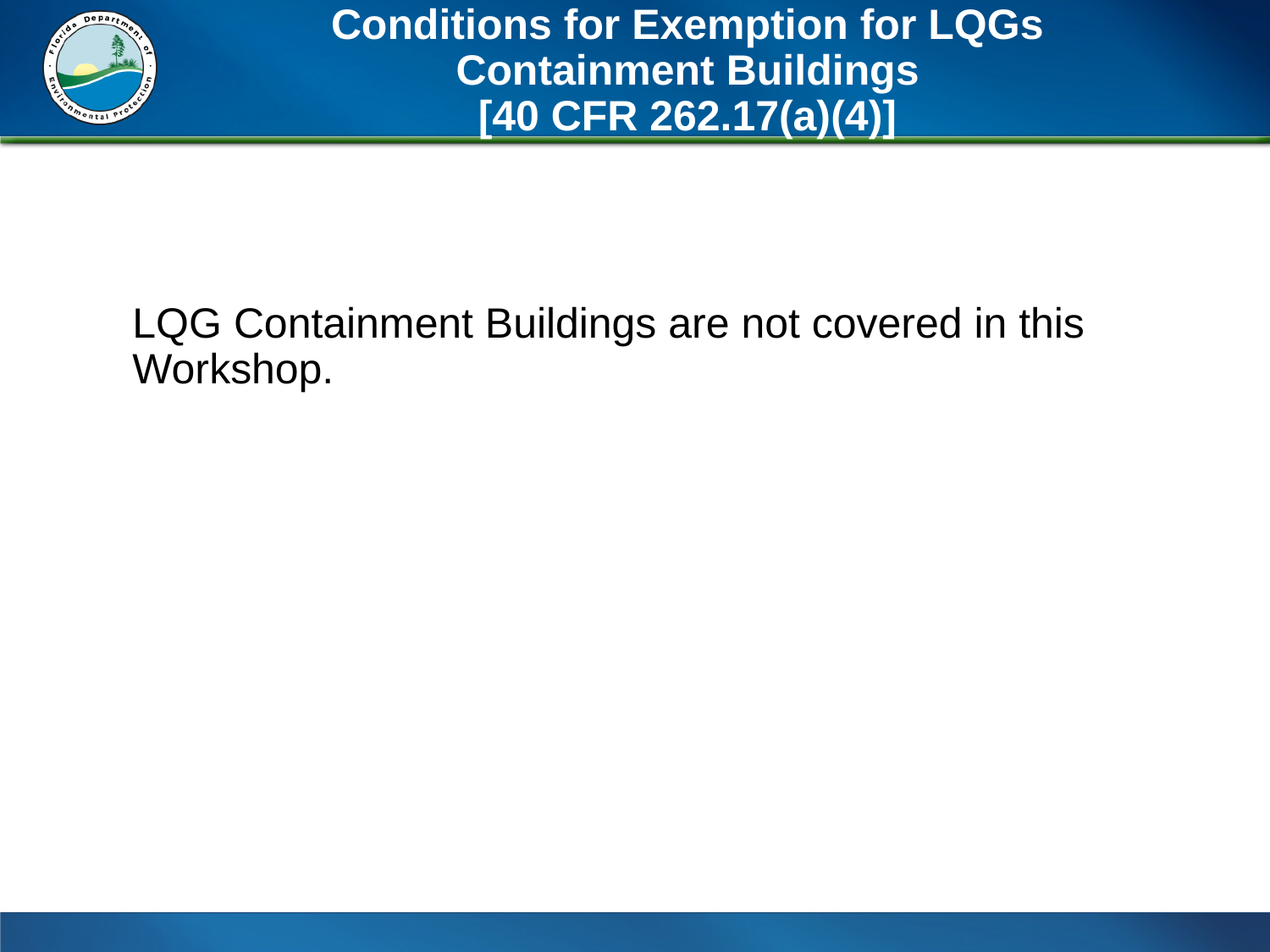

# Conditions for Exemption for LQGs Containment Buildings [40 CFR 262.17(a)(4)]

	LQG Containment Buildings are not covered in this Workshop.